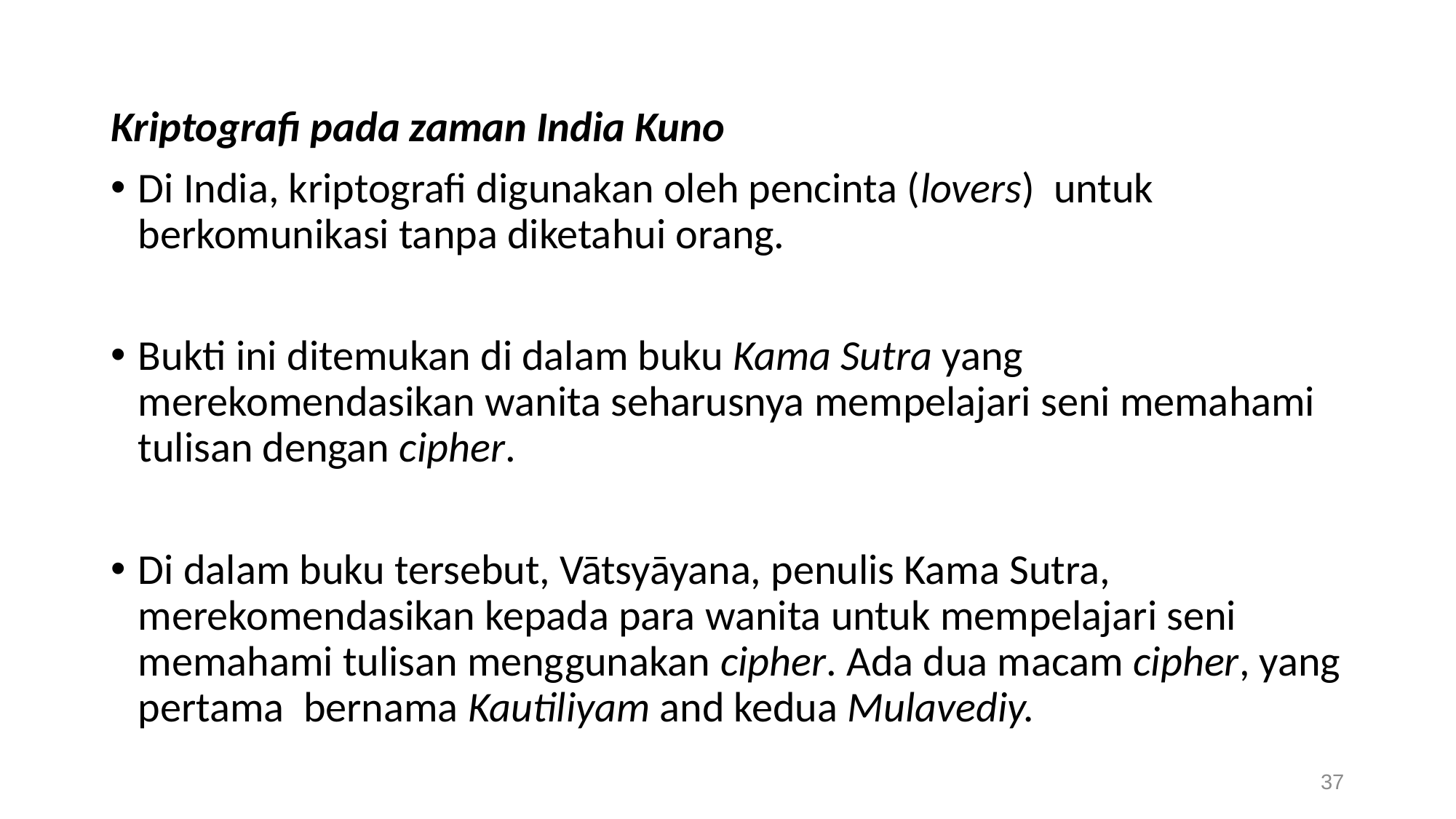

Kriptografi pada zaman India Kuno
Di India, kriptografi digunakan oleh pencinta (lovers)  untuk berkomunikasi tanpa diketahui orang.

Bukti ini ditemukan di dalam buku Kama Sutra yang merekomendasikan wanita seharusnya mempelajari seni memahami tulisan dengan cipher.

Di dalam buku tersebut, Vātsyāyana, penulis Kama Sutra, merekomendasikan kepada para wanita untuk mempelajari seni memahami tulisan menggunakan cipher. Ada dua macam cipher, yang pertama  bernama Kautiliyam and kedua Mulavediy.
37